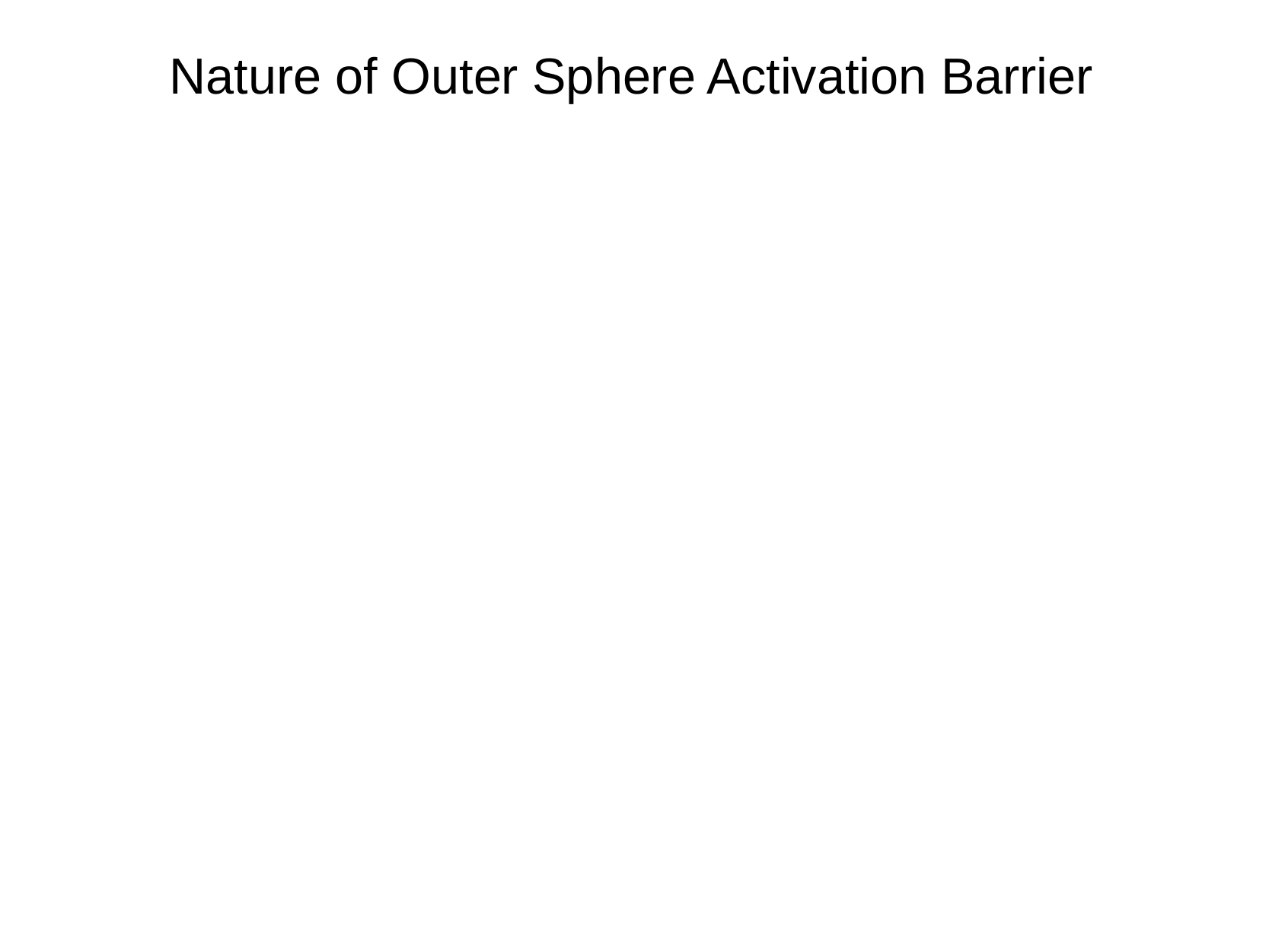

# Nature of Outer Sphere Activation Barrier